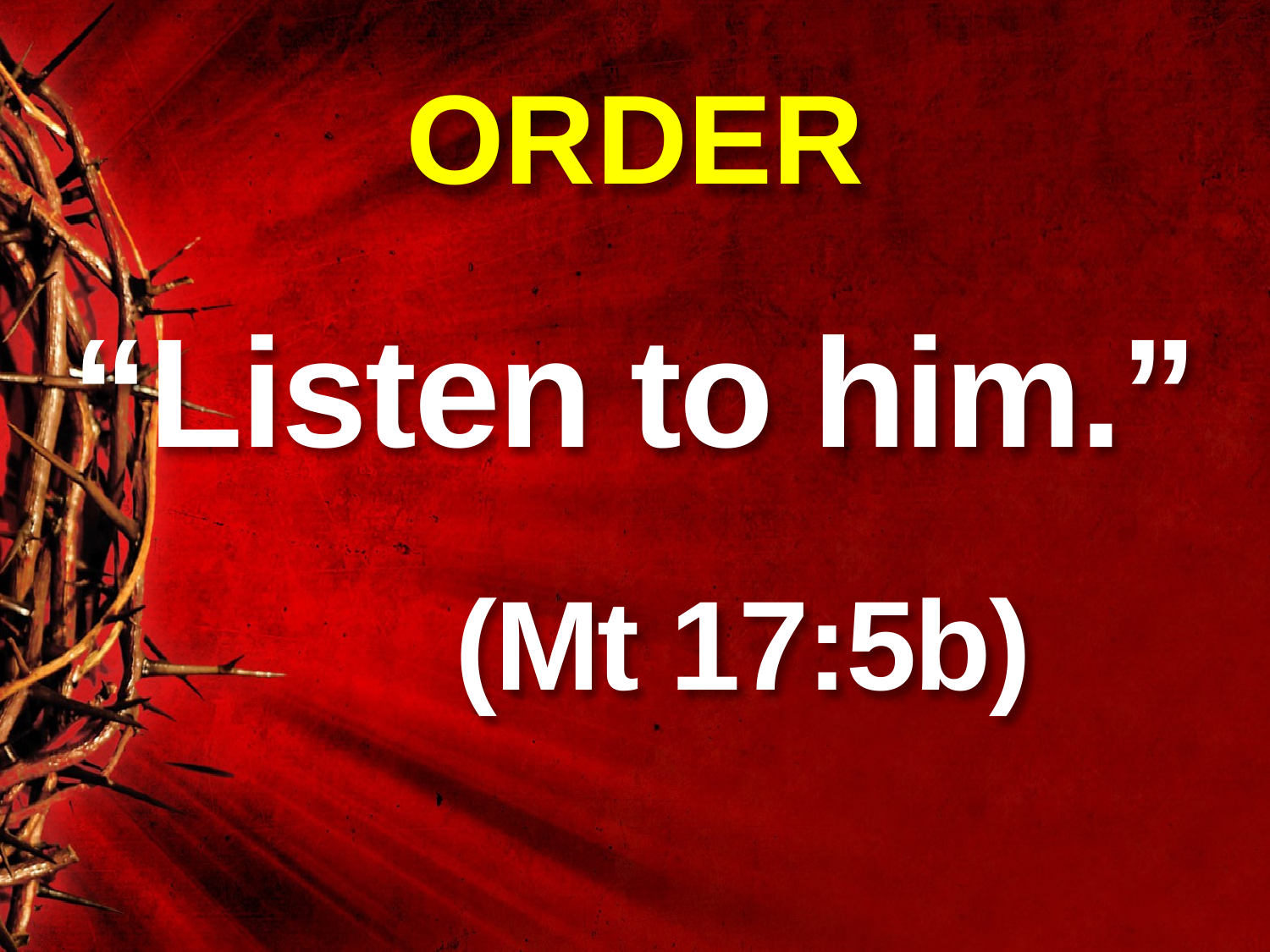

# ORDER
“Listen to him.”

        (Mt 17:5b)